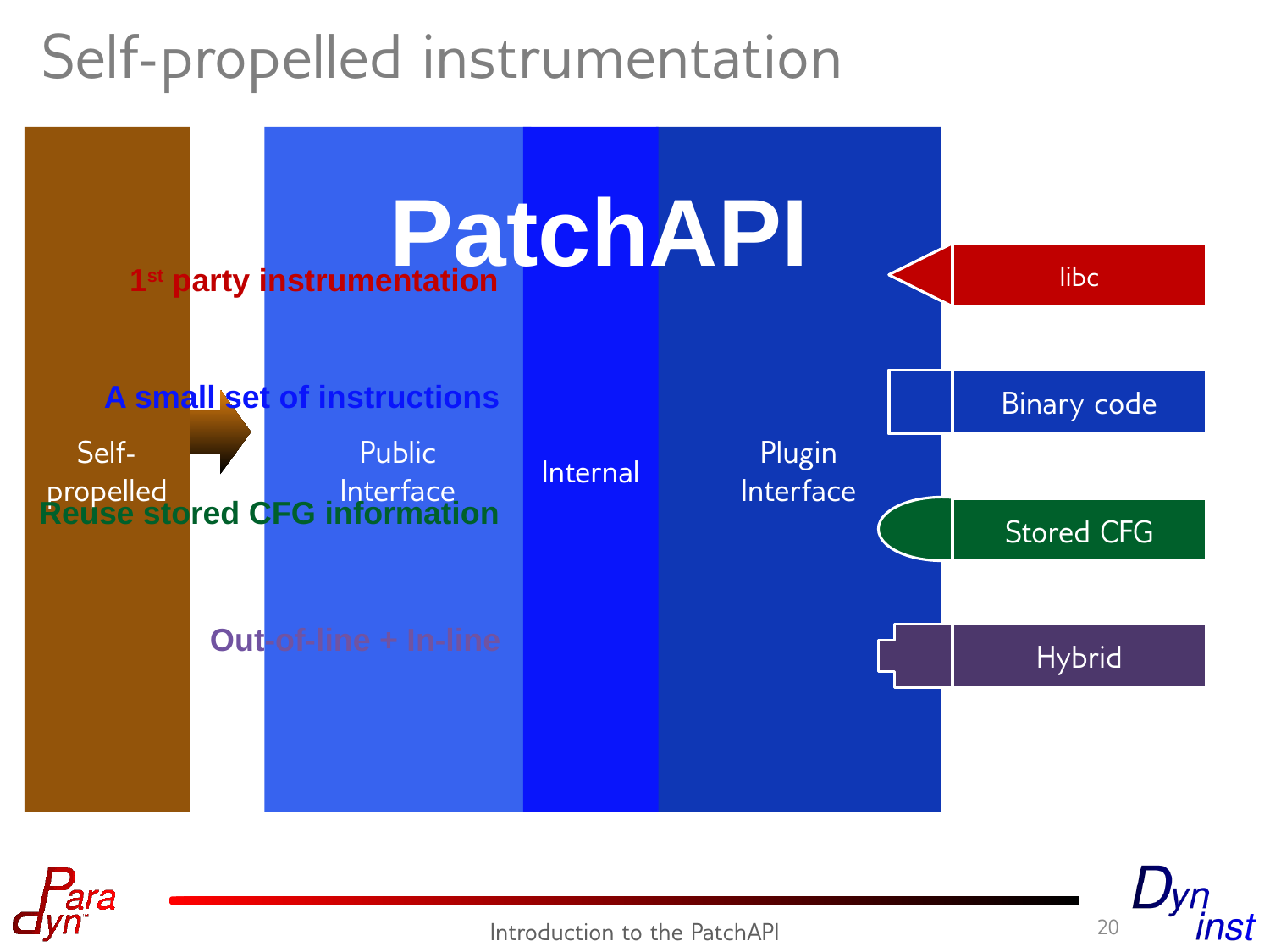

# Self-propelled instrumentation
Self-propelled

Public
Interface
Internal
Plugin
Interface
PatchAPI
Address Space
Snippet
CFG Parsing
Instrumentation
Engine

libc
Binary code
Stored CFG
Hybrid

1st party instrumentation
A small set of instructions
Reuse stored CFG information
Out-of-line + In-line
20
Introduction to the PatchAPI